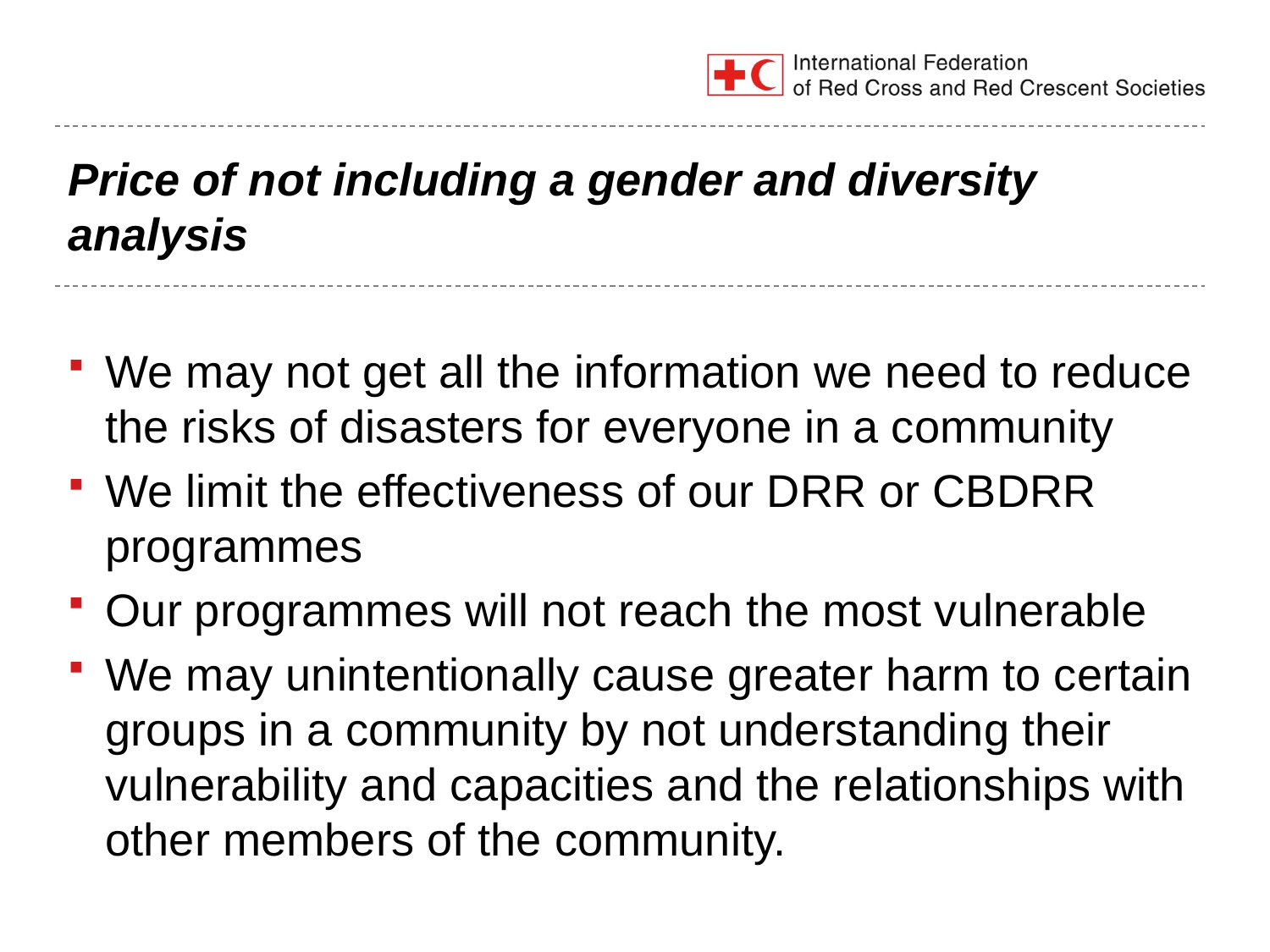

# Price of not including a gender and diversity analysis

We may not get all the information we need to reduce the risks of disasters for everyone in a community
We limit the effectiveness of our DRR or CBDRR programmes
Our programmes will not reach the most vulnerable
We may unintentionally cause greater harm to certain groups in a community by not understanding their vulnerability and capacities and the relationships with other members of the community.